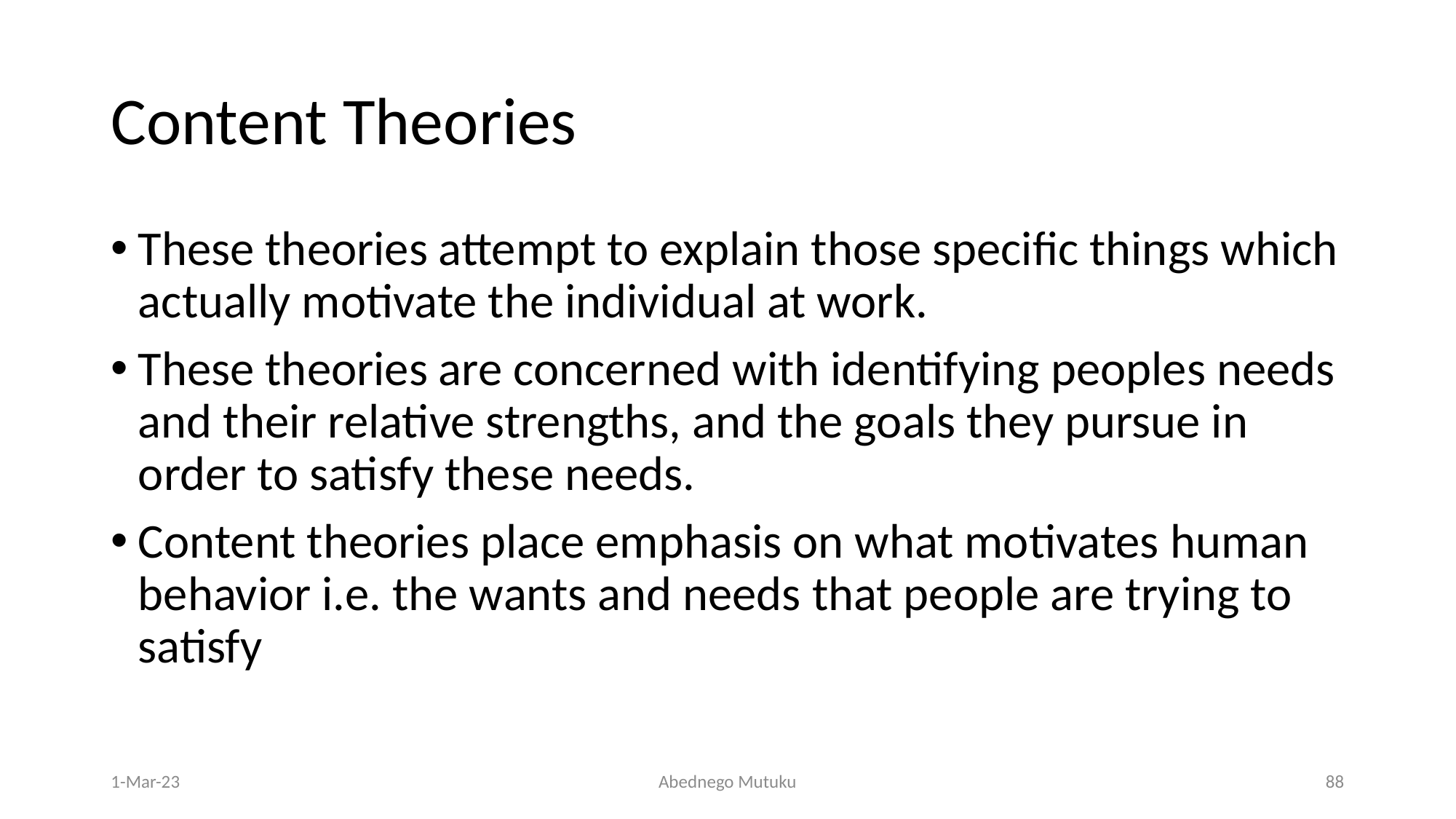

# Content Theories
These theories attempt to explain those specific things which actually motivate the individual at work.
These theories are concerned with identifying peoples needs and their relative strengths, and the goals they pursue in order to satisfy these needs.
Content theories place emphasis on what motivates human behavior i.e. the wants and needs that people are trying to satisfy
1-Mar-23
Abednego Mutuku
88